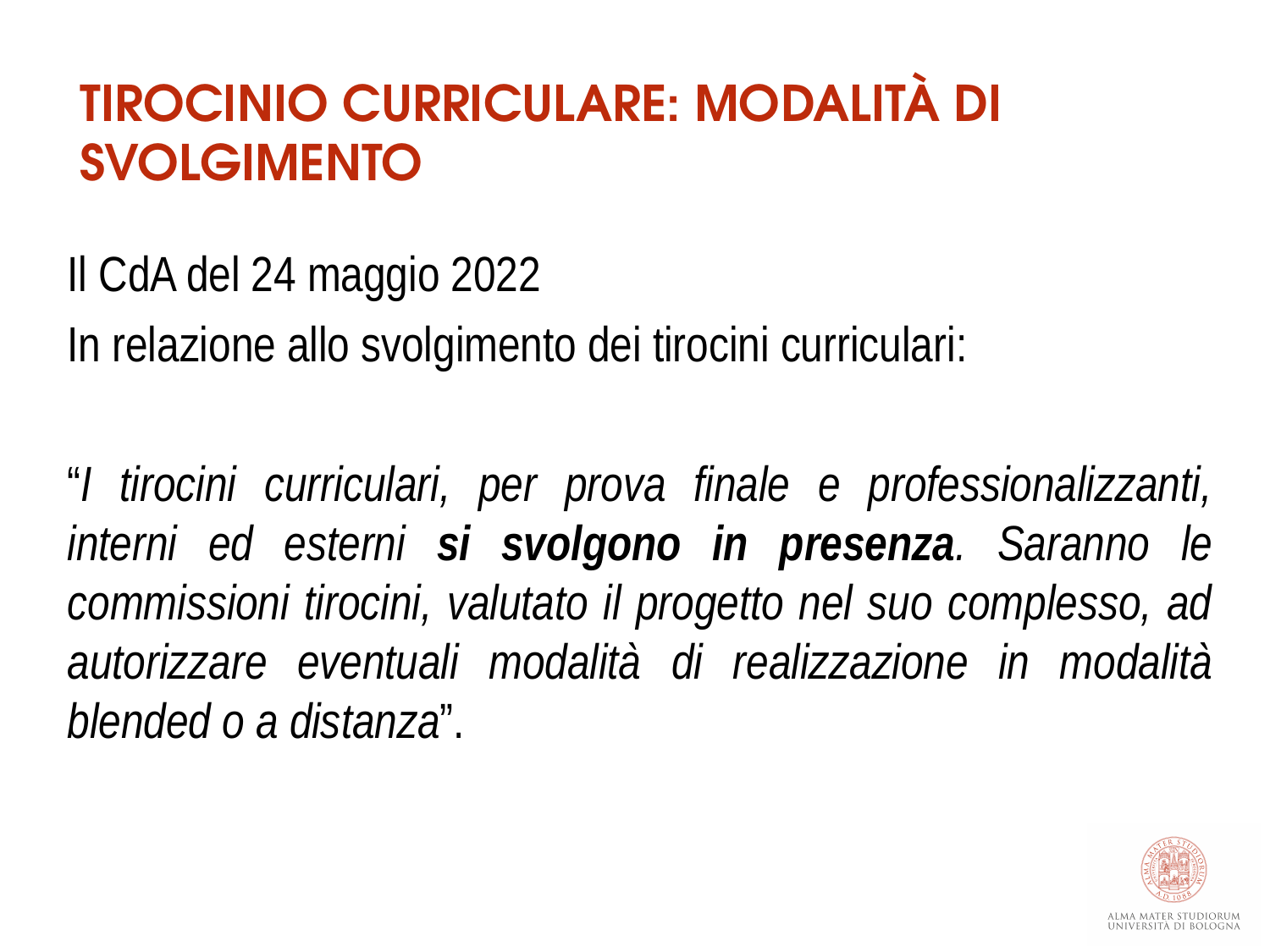

tirocinio curriculare: modalità di svolgimento

Il CdA del 24 maggio 2022
In relazione allo svolgimento dei tirocini curriculari:

“I tirocini curriculari, per prova finale e professionalizzanti, interni ed esterni si svolgono in presenza. Saranno le commissioni tirocini, valutato il progetto nel suo complesso, ad autorizzare eventuali modalità di realizzazione in modalità blended o a distanza”.